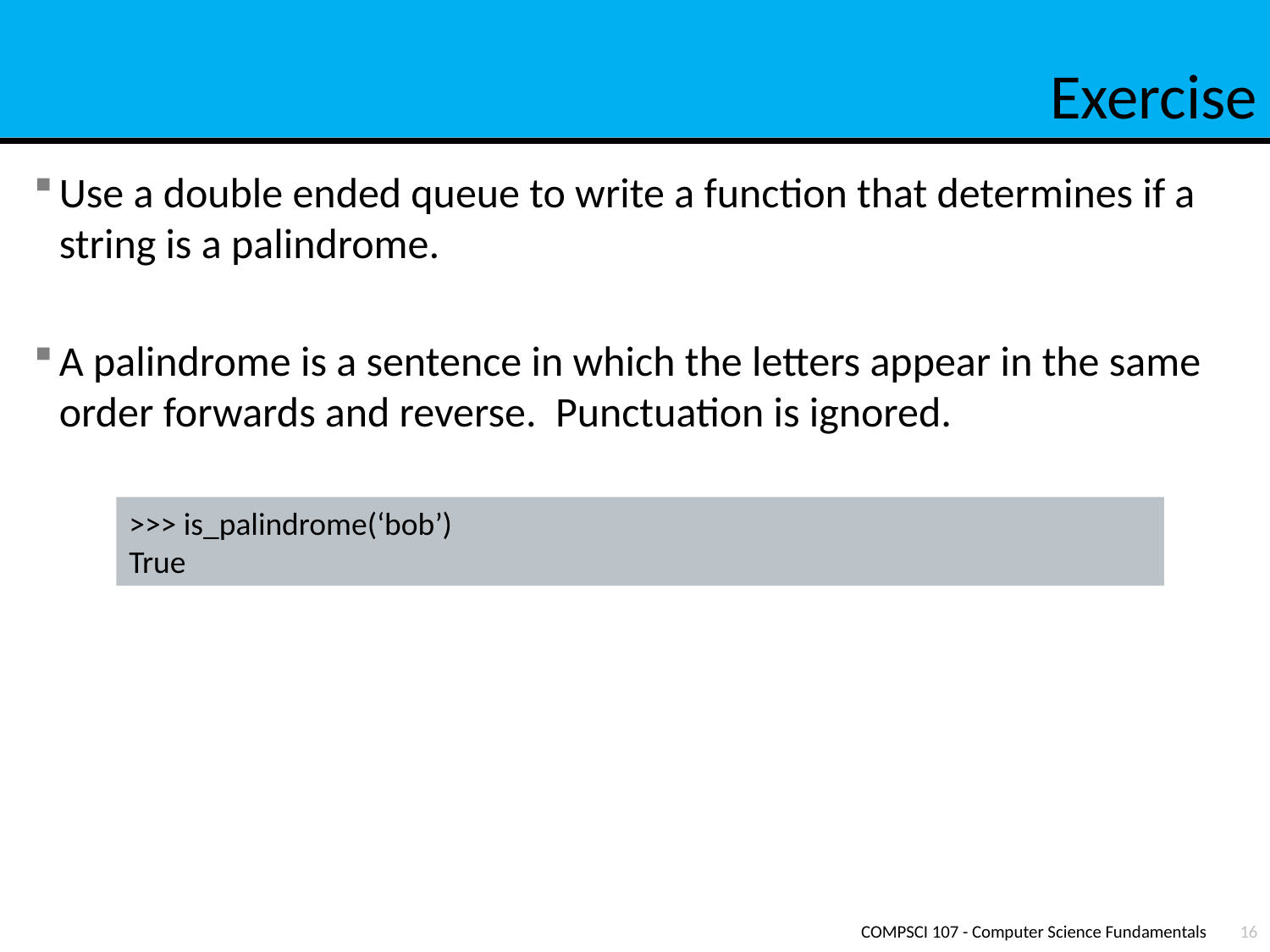

# Exercise
Use a double ended queue to write a function that determines if a string is a palindrome.

A palindrome is a sentence in which the letters appear in the same order forwards and reverse.  Punctuation is ignored.

>>> is_palindrome(‘bob’)
True
COMPSCI 107 - Computer Science Fundamentals
16